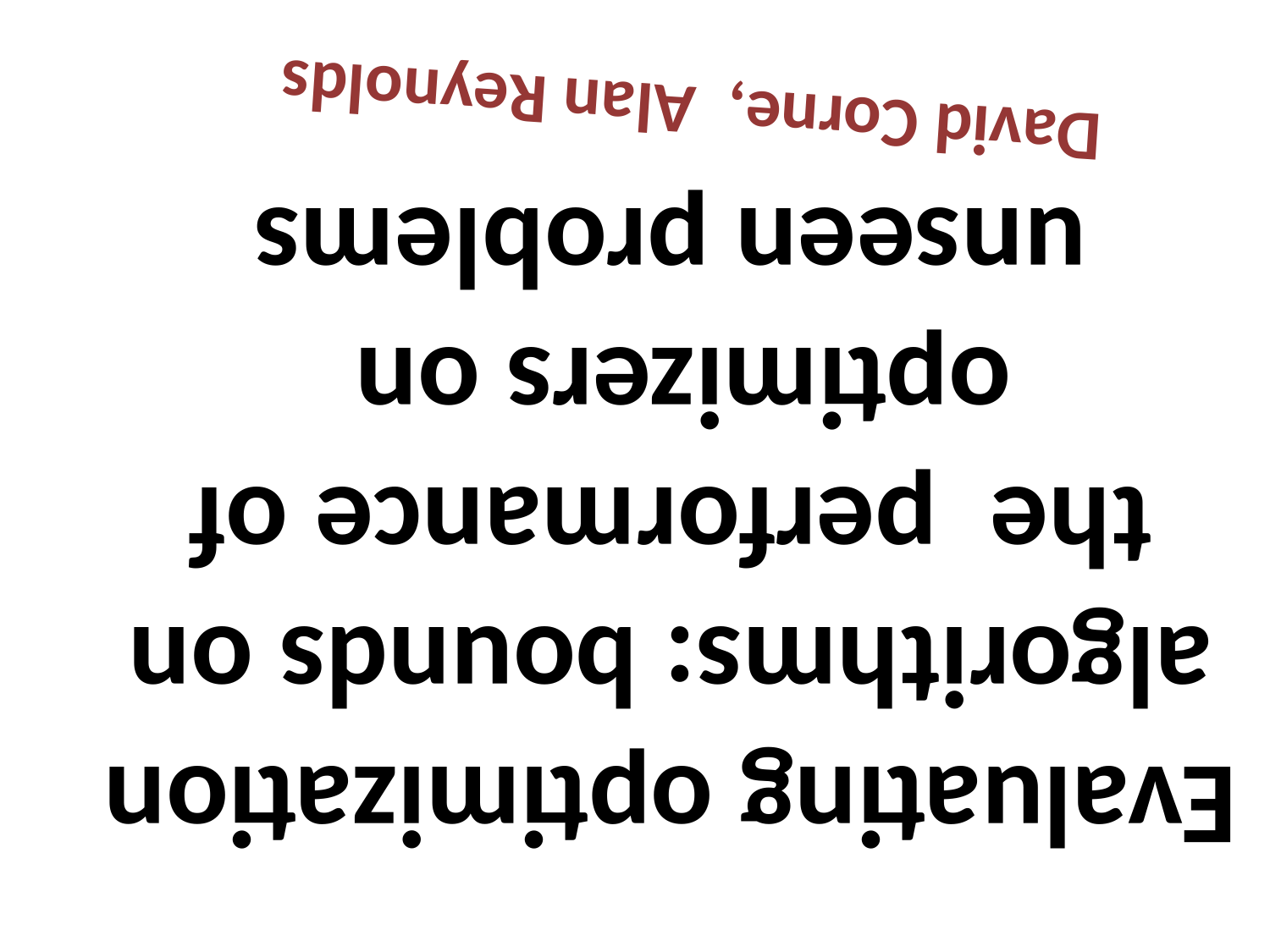

David Corne,  Alan Reynolds
# Evaluating optimization algorithms: bounds on the  performance of optimizers on unseen problems